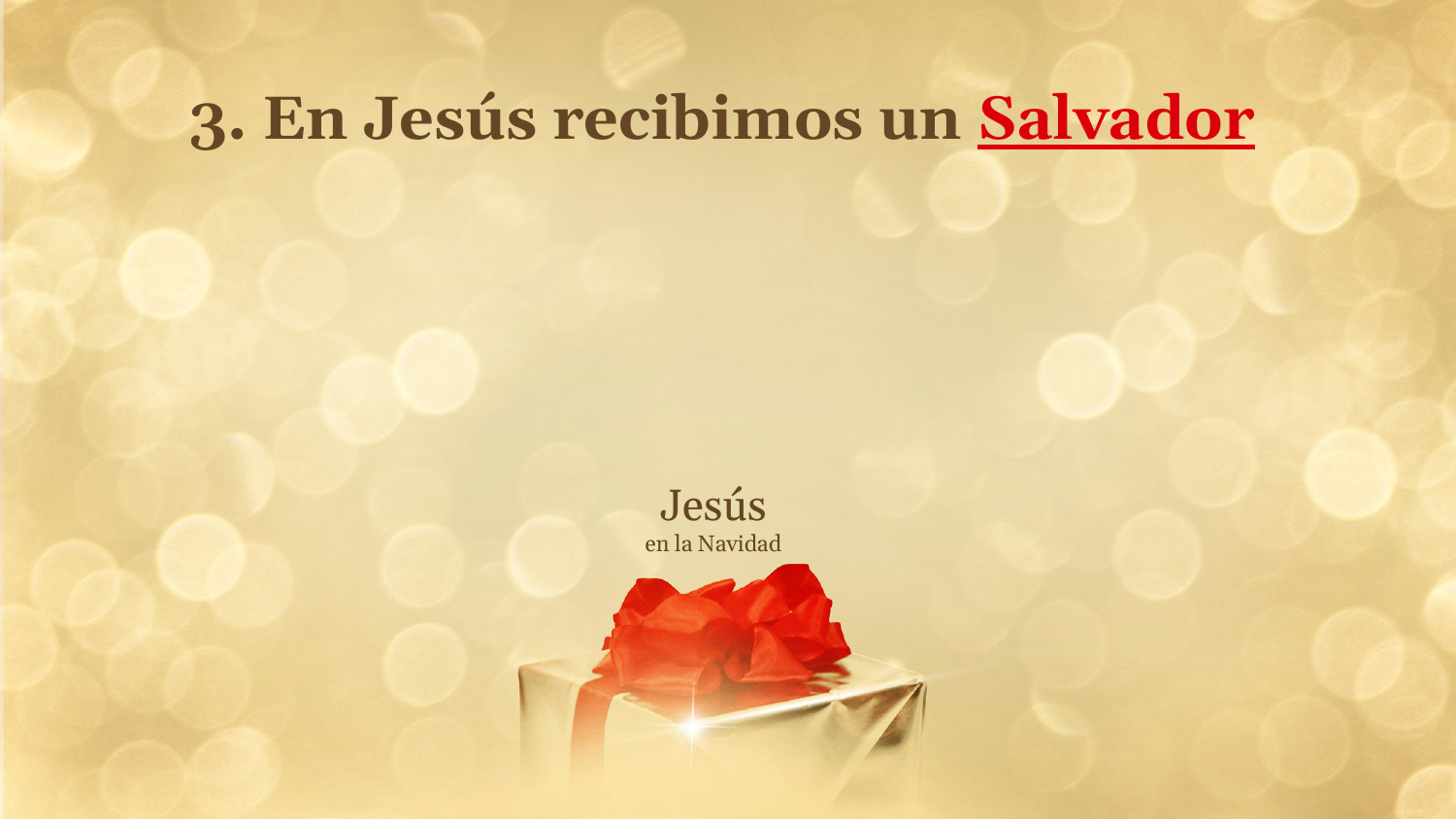

3. En Jesús recibimos un Salvador
# Jesús en la Navidad